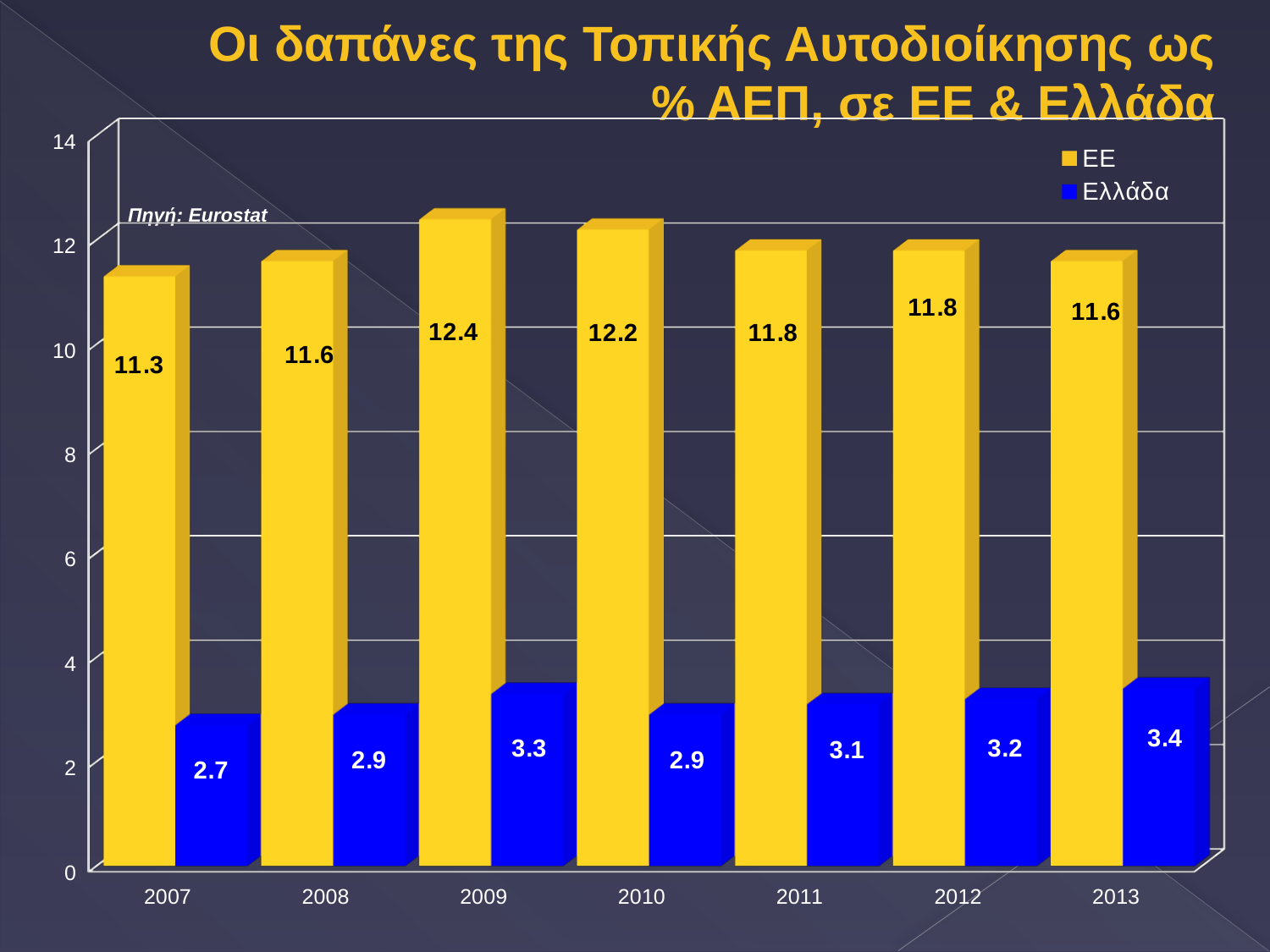

# Οι δαπάνες της Τοπικής Αυτοδιοίκησης ως % ΑΕΠ, σε ΕΕ & Ελλάδα

[unsupported chart]

Πηγή: Eurostat